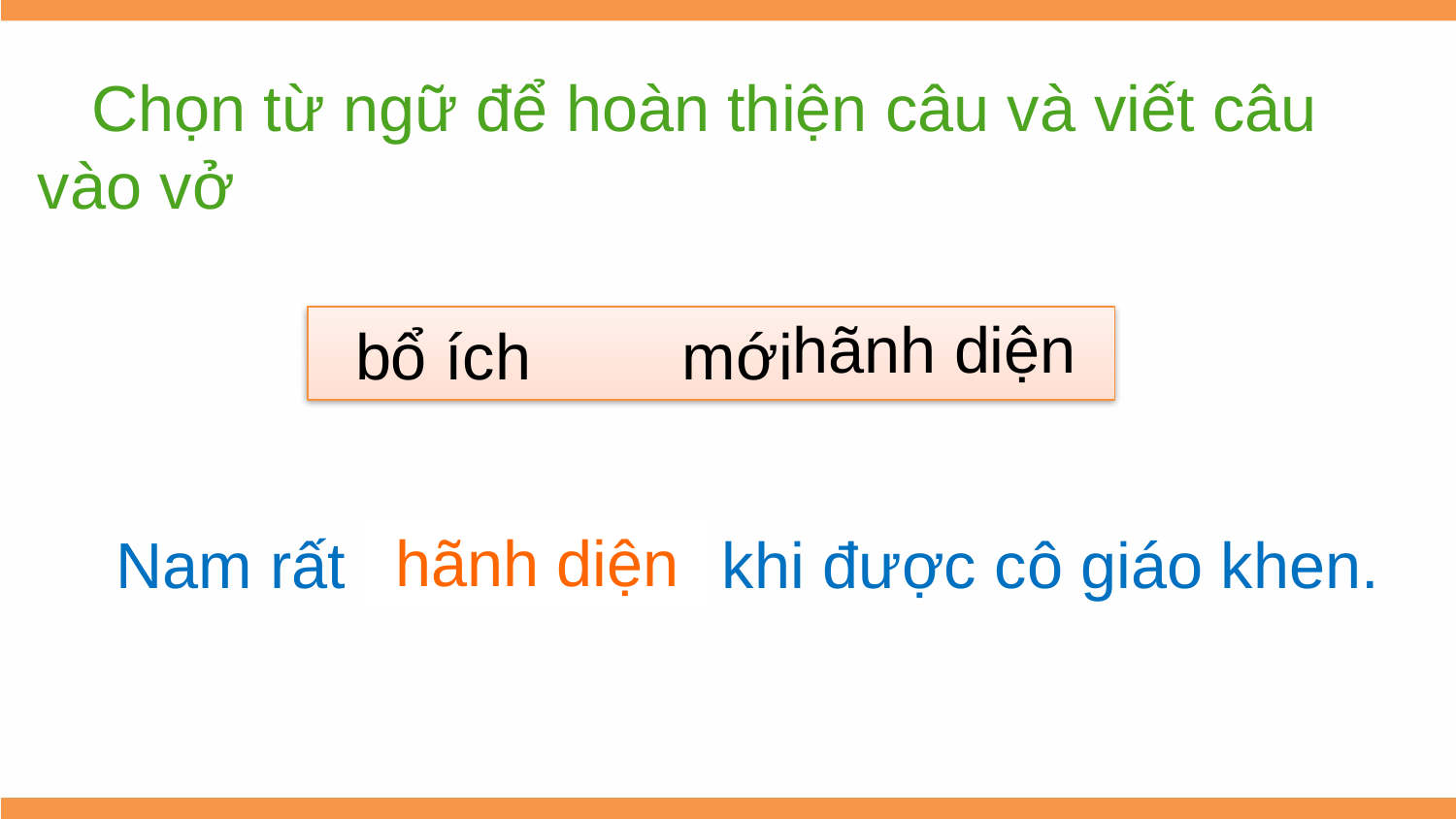

Chọn từ ngữ để hoàn thiện câu và viết câu vào vở
hãnh diện

bổ ích	  mới
hãnh diện
Nam rất       (…)        khi được cô giáo khen.